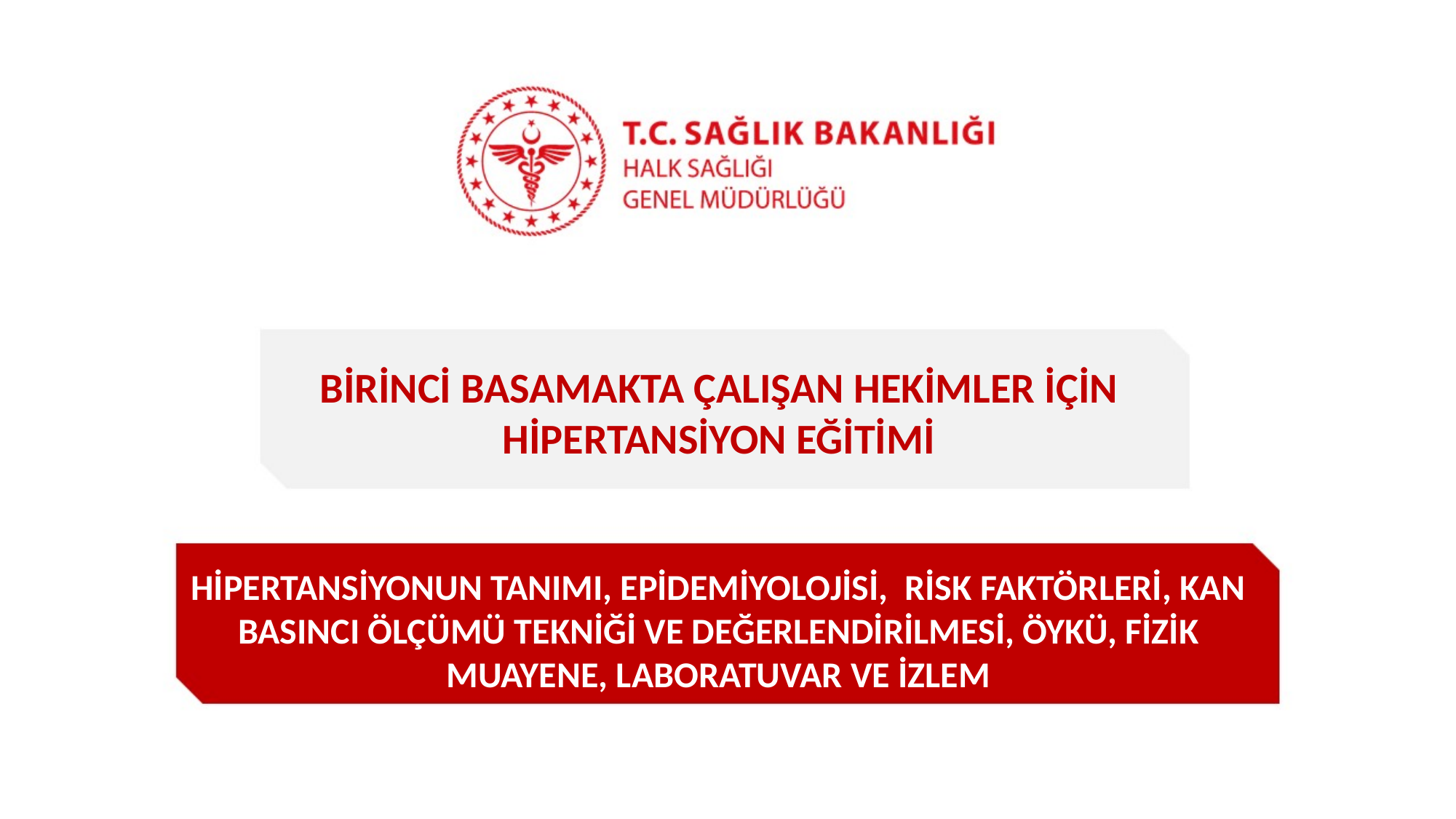

BİRİNCİ BASAMAKTA ÇALIŞAN HEKİMLER İÇİN
HİPERTANSİYON EĞİTİMİ
HİPERTANSİYONUN TANIMI, EPİDEMİYOLOJİSİ,  RİSK FAKTÖRLERİ, KAN BASINCI ÖLÇÜMÜ TEKNİĞİ VE DEĞERLENDİRİLMESİ, ÖYKÜ, FİZİK MUAYENE, LABORATUVAR VE İZLEM